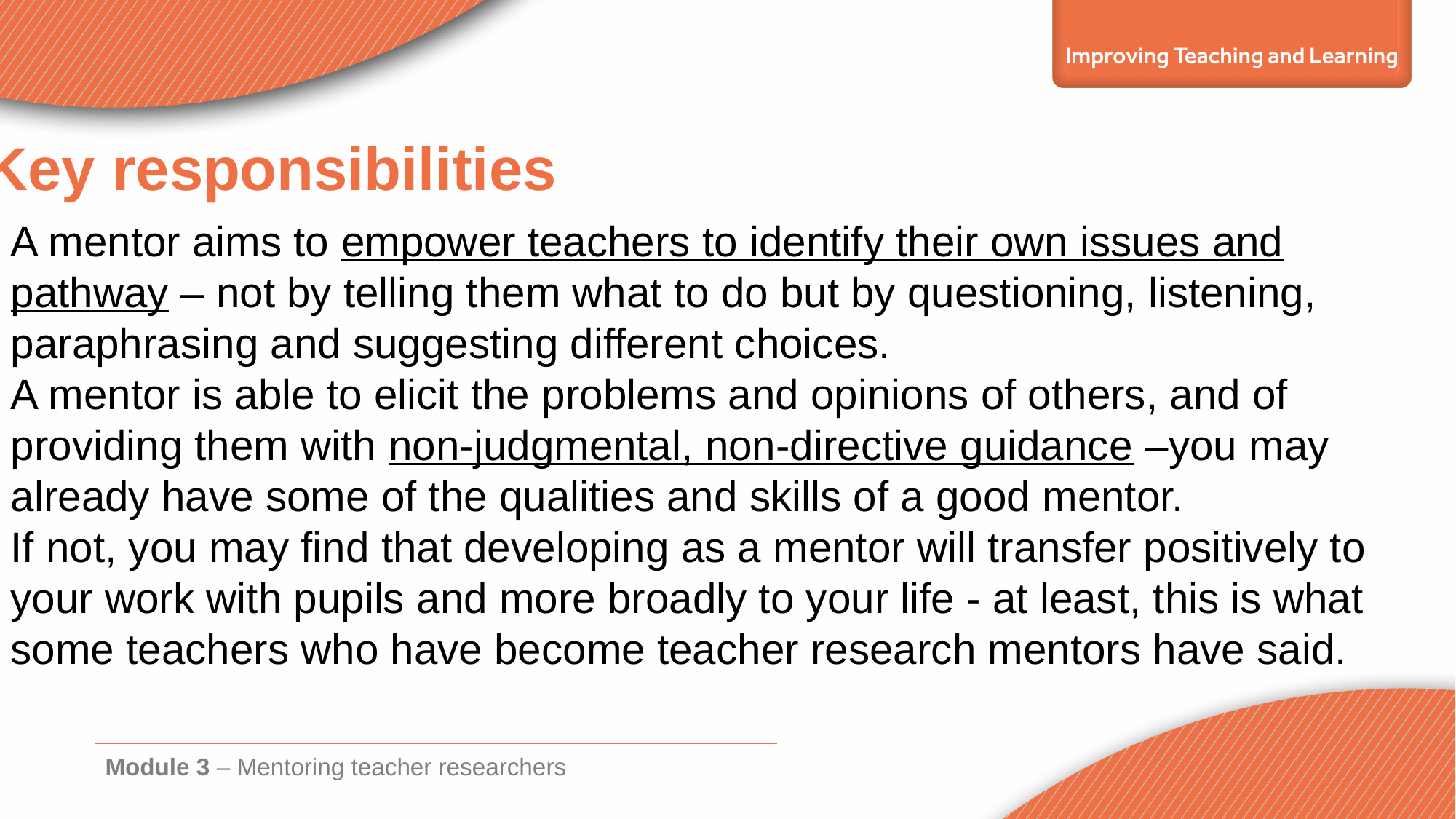

Key responsibilities
A mentor aims to empower teachers to identify their own issues and pathway – not by telling them what to do but by questioning, listening, paraphrasing and suggesting different choices.
A mentor is able to elicit the problems and opinions of others, and of providing them with non-judgmental, non-directive guidance –you may already have some of the qualities and skills of a good mentor.
If not, you may find that developing as a mentor will transfer positively to your work with pupils and more broadly to your life - at least, this is what some teachers who have become teacher research mentors have said.

Module 3 – Mentoring teacher researchers